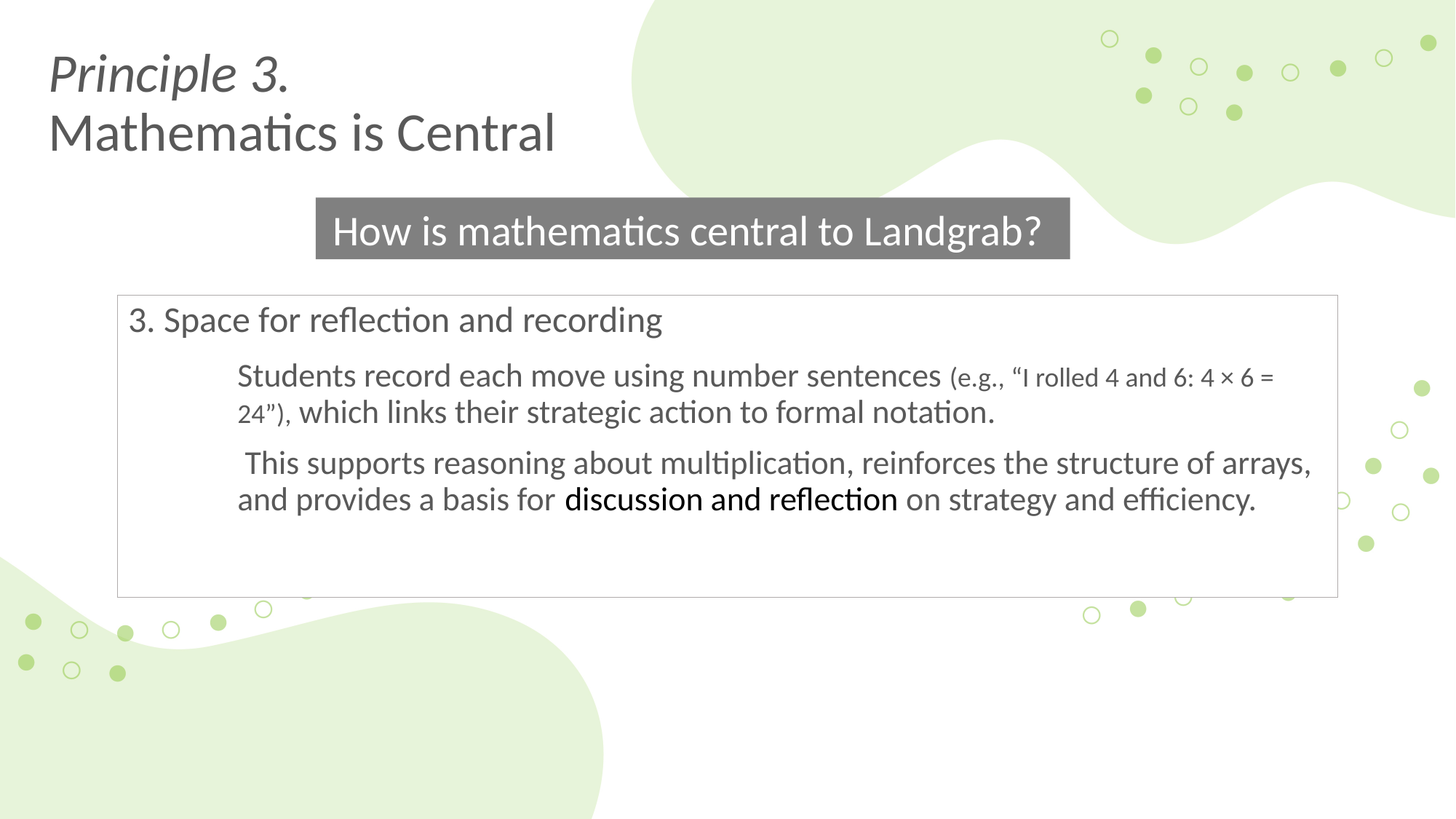

# Principle 3. Mathematics is Central
How is mathematics central to Landgrab?
3. Space for reflection and recording
	Students record each move using number sentences (e.g., “I rolled 4 and 6: 4 × 6 = 	24”), which links their strategic action to formal notation.
	 This supports reasoning about multiplication, reinforces the structure of arrays, 	and provides a basis for 	discussion and reflection on strategy and efficiency.